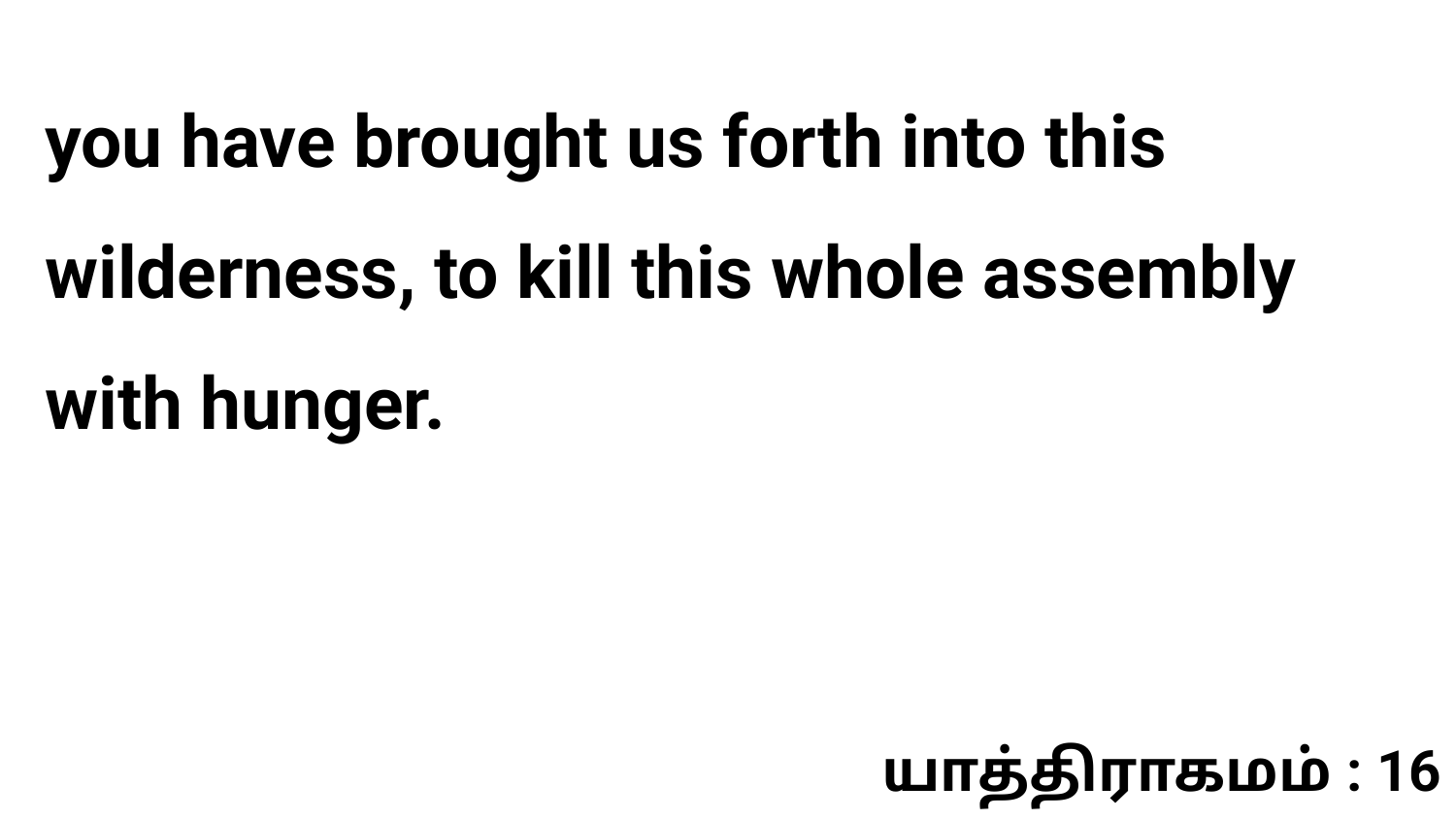

you have brought us forth into this wilderness, to kill this whole assembly with hunger.
யாத்திராகமம் : 16